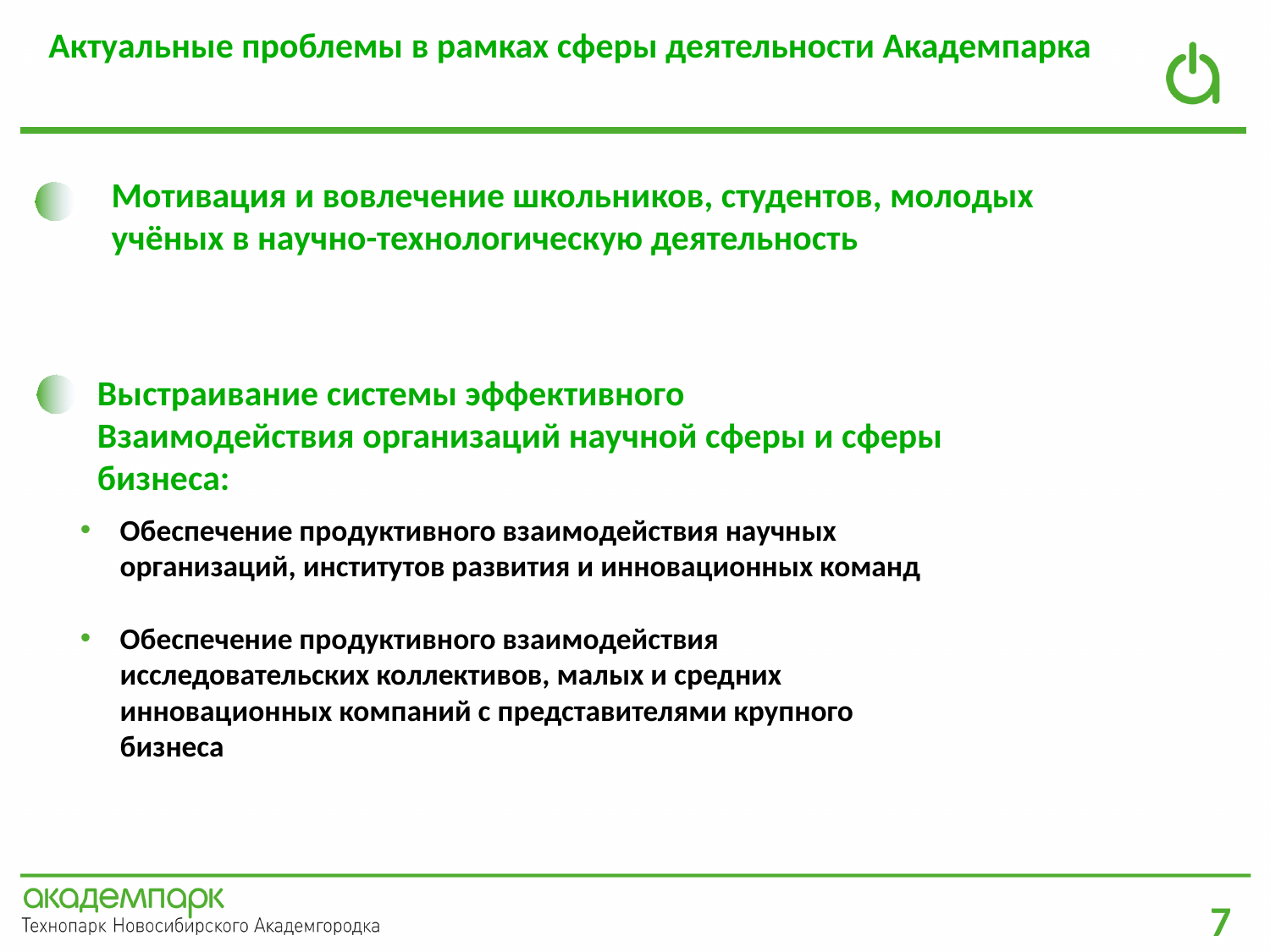

Актуальные проблемы в рамках сферы деятельности Академпарка
Мотивация и вовлечение школьников, студентов, молодых учёных в научно-технологическую деятельность

Выстраивание системы эффективного
Взаимодействия организаций научной сферы и сферы бизнеса:

Обеспечение продуктивного взаимодействия научных организаций, институтов развития и инновационных команд

Обеспечение продуктивного взаимодействия исследовательских коллективов, малых и средних инновационных компаний с представителями крупного бизнеса

7